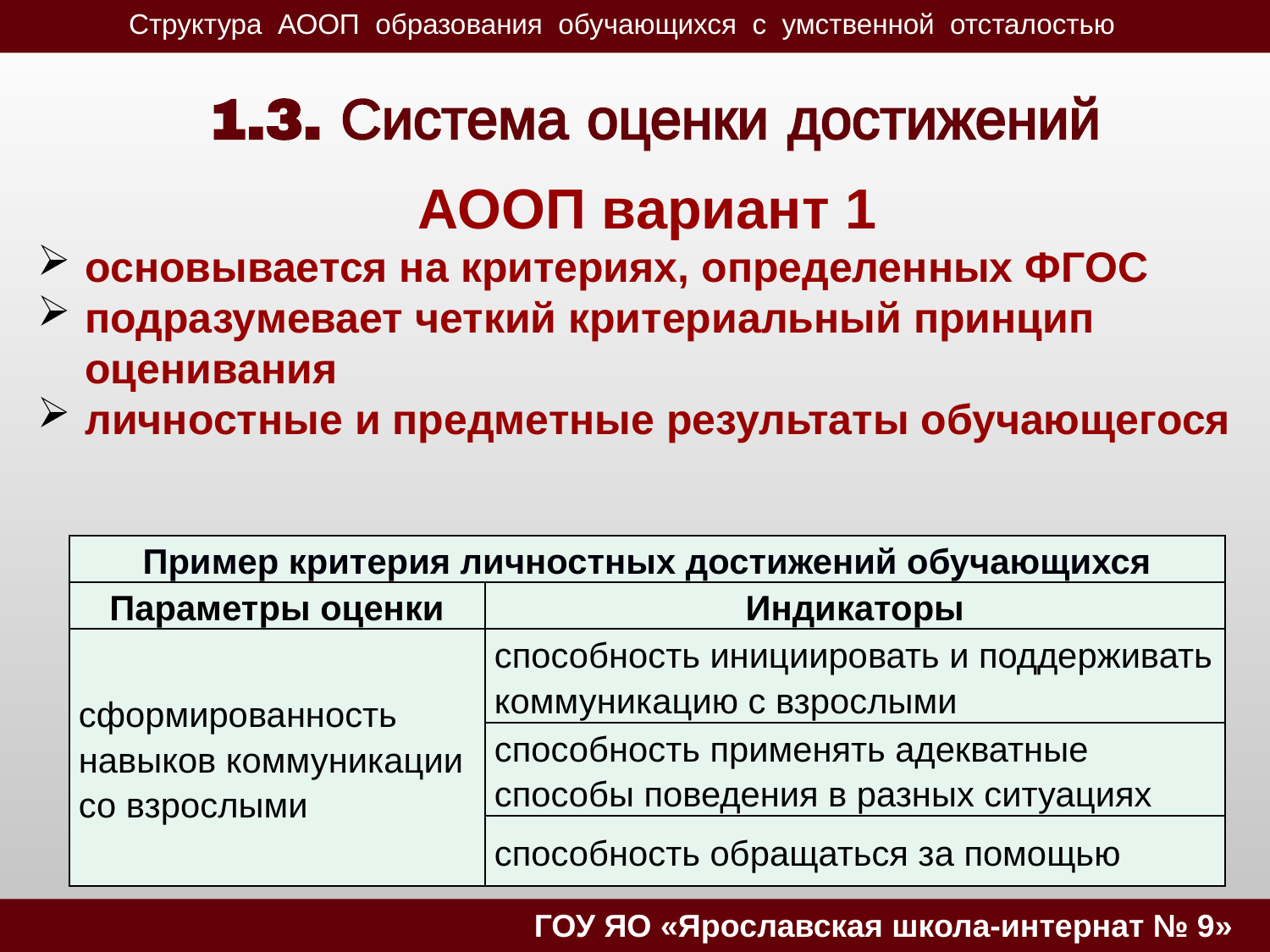

# 1.3. Система оценки достижений
АООП вариант 1
основывается на критериях, определенных ФГОС
подразумевает четкий критериальный принцип оценивания
личностные и предметные результаты обучающегося
| Пример критерия личностных достижений обучающихся |  |
| --- | --- |
| Параметры оценки | Индикаторы |
| сформированность навыков коммуникации со взрослыми | способность инициировать и поддерживать коммуникацию с взрослыми |
|  | способность применять адекватные способы поведения в разных ситуациях |
|  | способность обращаться за помощью |